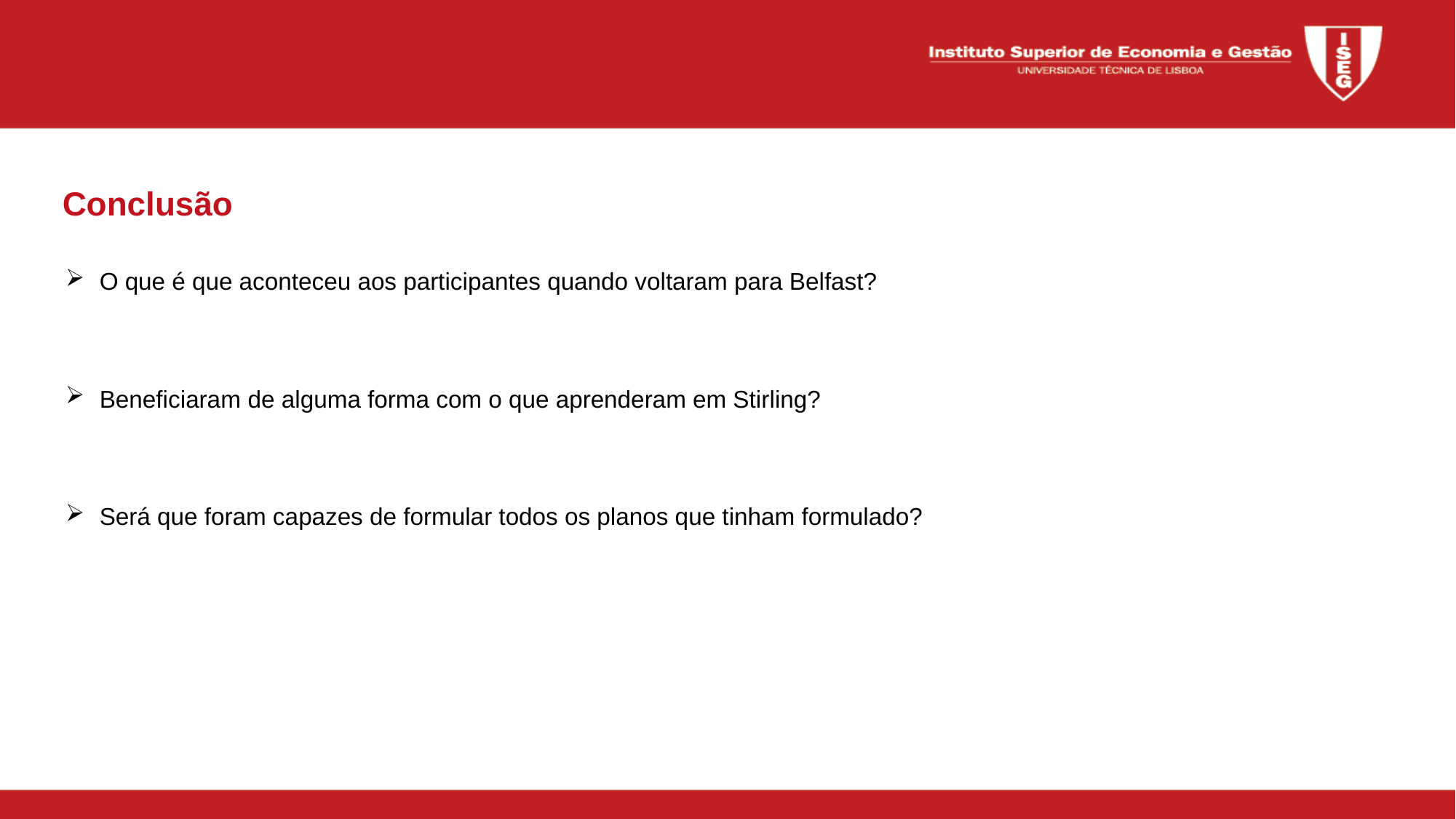

Conclusão
O que é que aconteceu aos participantes quando voltaram para Belfast?

Beneficiaram de alguma forma com o que aprenderam em Stirling?

Será que foram capazes de formular todos os planos que tinham formulado?